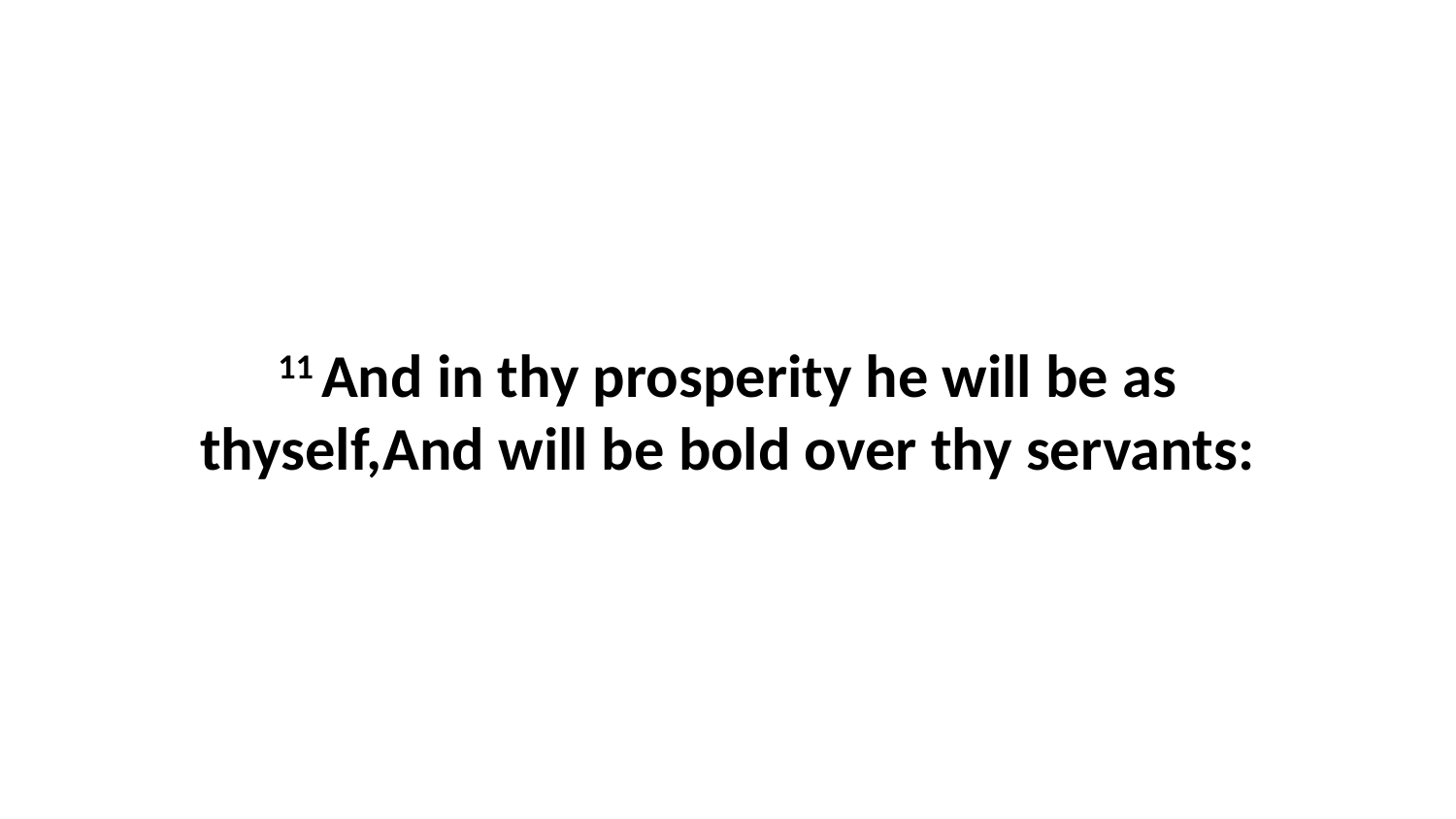

11 And in thy prosperity he will be as thyself,And will be bold over thy servants: